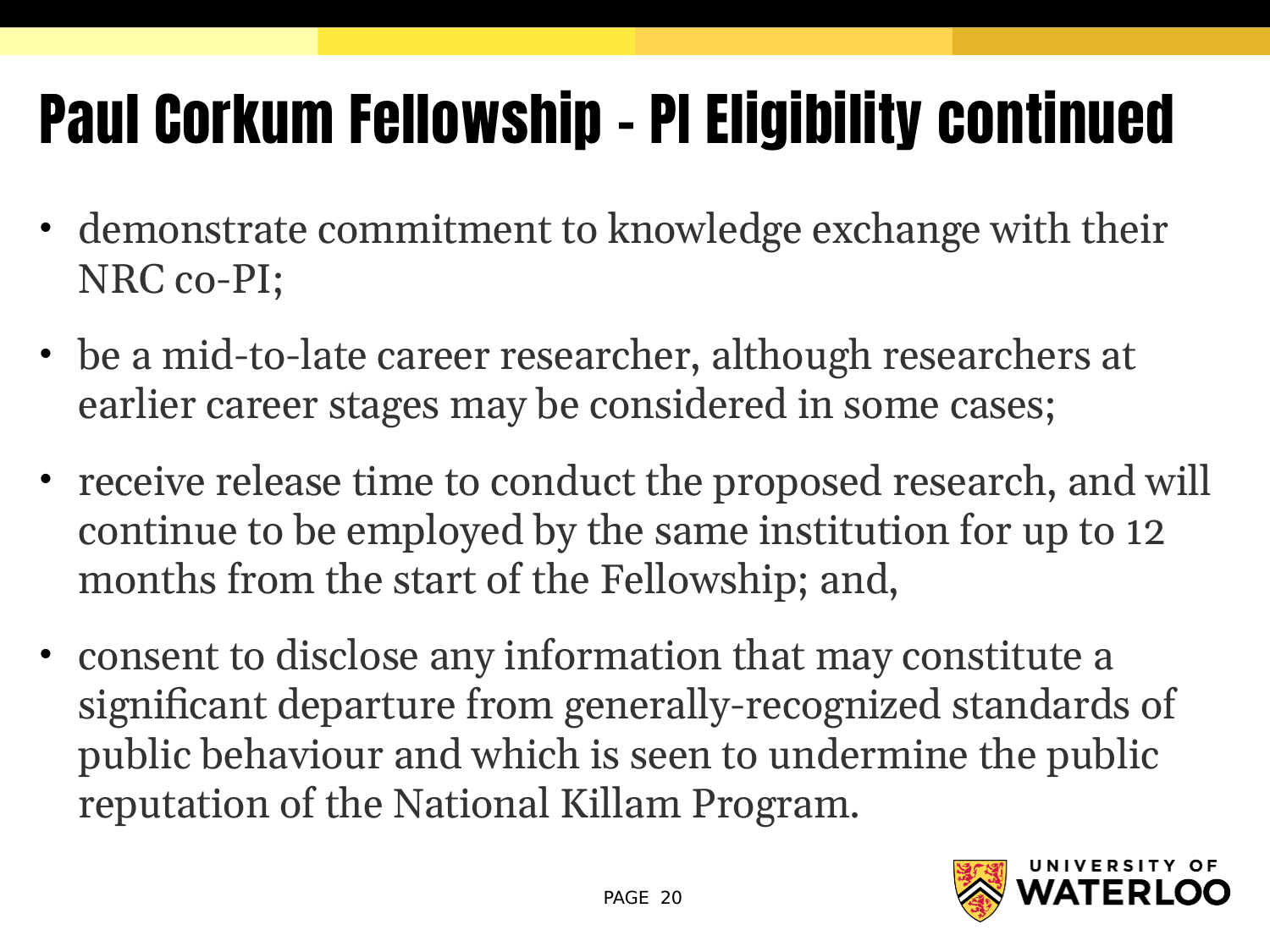

# Paul Corkum Fellowship – PI Eligibility continued
demonstrate commitment to knowledge exchange with their NRC co-PI;
be a mid-to-late career researcher, although researchers at earlier career stages may be considered in some cases;
receive release time to conduct the proposed research, and will continue to be employed by the same institution for up to 12 months from the start of the Fellowship; and,
consent to disclose any information that may constitute a significant departure from generally-recognized standards of public behaviour and which is seen to undermine the public reputation of the National Killam Program.

PAGE  20